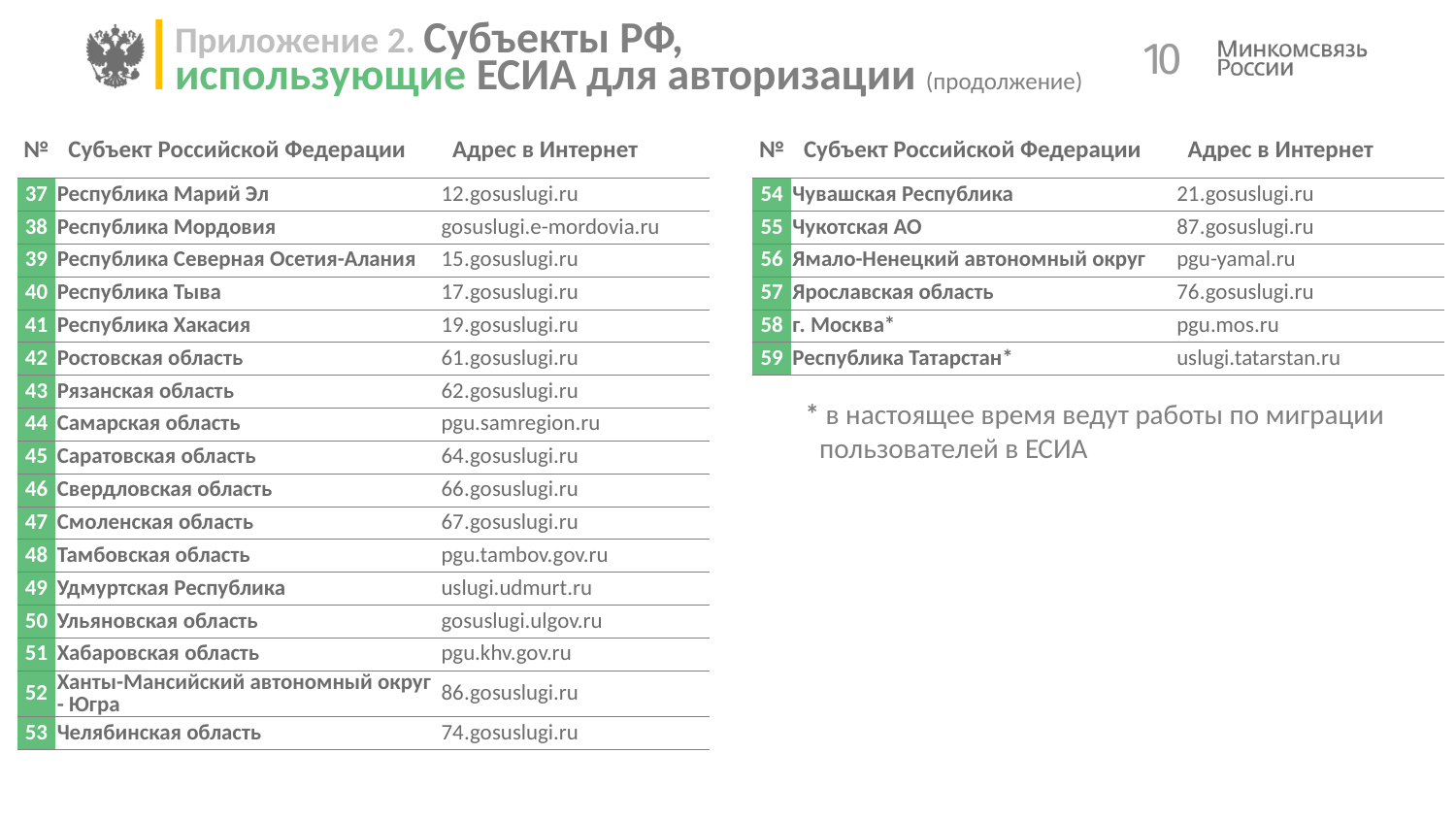

# Приложение 2. Субъекты РФ, использующие ЕСИА для авторизации (продолжение)
 10
| № | Субъект Российской Федерации | Адрес в Интернет |
| --- | --- | --- |
| 37 | Республика Марий Эл | 12.gosuslugi.ru |
| 38 | Республика Мордовия | gosuslugi.e-mordovia.ru |
| 39 | Республика Северная Осетия-Алания | 15.gosuslugi.ru |
| 40 | Республика Тыва | 17.gosuslugi.ru |
| 41 | Республика Хакасия | 19.gosuslugi.ru |
| 42 | Ростовская область | 61.gosuslugi.ru |
| 43 | Рязанская область | 62.gosuslugi.ru |
| 44 | Самарская область | pgu.samregion.ru |
| 45 | Саратовская область | 64.gosuslugi.ru |
| 46 | Свердловская область | 66.gosuslugi.ru |
| 47 | Смоленская область | 67.gosuslugi.ru |
| 48 | Тамбовская область | pgu.tambov.gov.ru |
| 49 | Удмуртская Республика | uslugi.udmurt.ru |
| 50 | Ульяновская область | gosuslugi.ulgov.ru |
| 51 | Хабаровская область | pgu.khv.gov.ru |
| 52 | Ханты-Мансийский автономный округ - Югра | 86.gosuslugi.ru |
| 53 | Челябинская область | 74.gosuslugi.ru |
| № | Субъект Российской Федерации | Адрес в Интернет |
| --- | --- | --- |
| 54 | Чувашская Республика | 21.gosuslugi.ru |
| 55 | Чукотская АО | 87.gosuslugi.ru |
| 56 | Ямало-Ненецкий автономный округ | pgu-yamal.ru |
| 57 | Ярославская область | 76.gosuslugi.ru |
| 58 | г. Москва\* | pgu.mos.ru |
| 59 | Республика Татарстан\* | uslugi.tatarstan.ru |
* в настоящее время ведут работы по миграции пользователей в ЕСИА